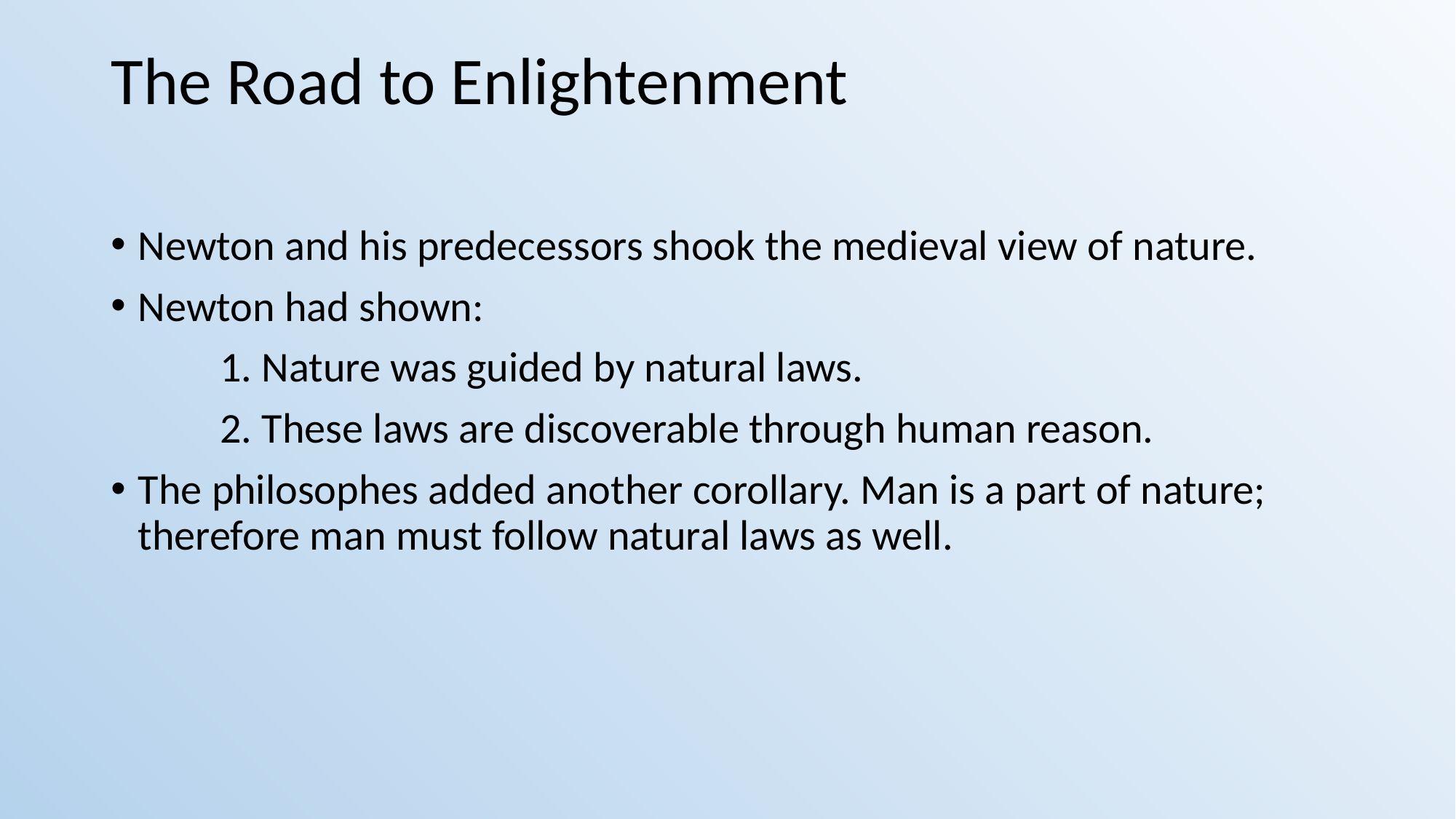

# The Road to Enlightenment
Newton and his predecessors shook the medieval view of nature.
Newton had shown:
	1. Nature was guided by natural laws.
	2. These laws are discoverable through human reason.
The philosophes added another corollary. Man is a part of nature; therefore man must follow natural laws as well.